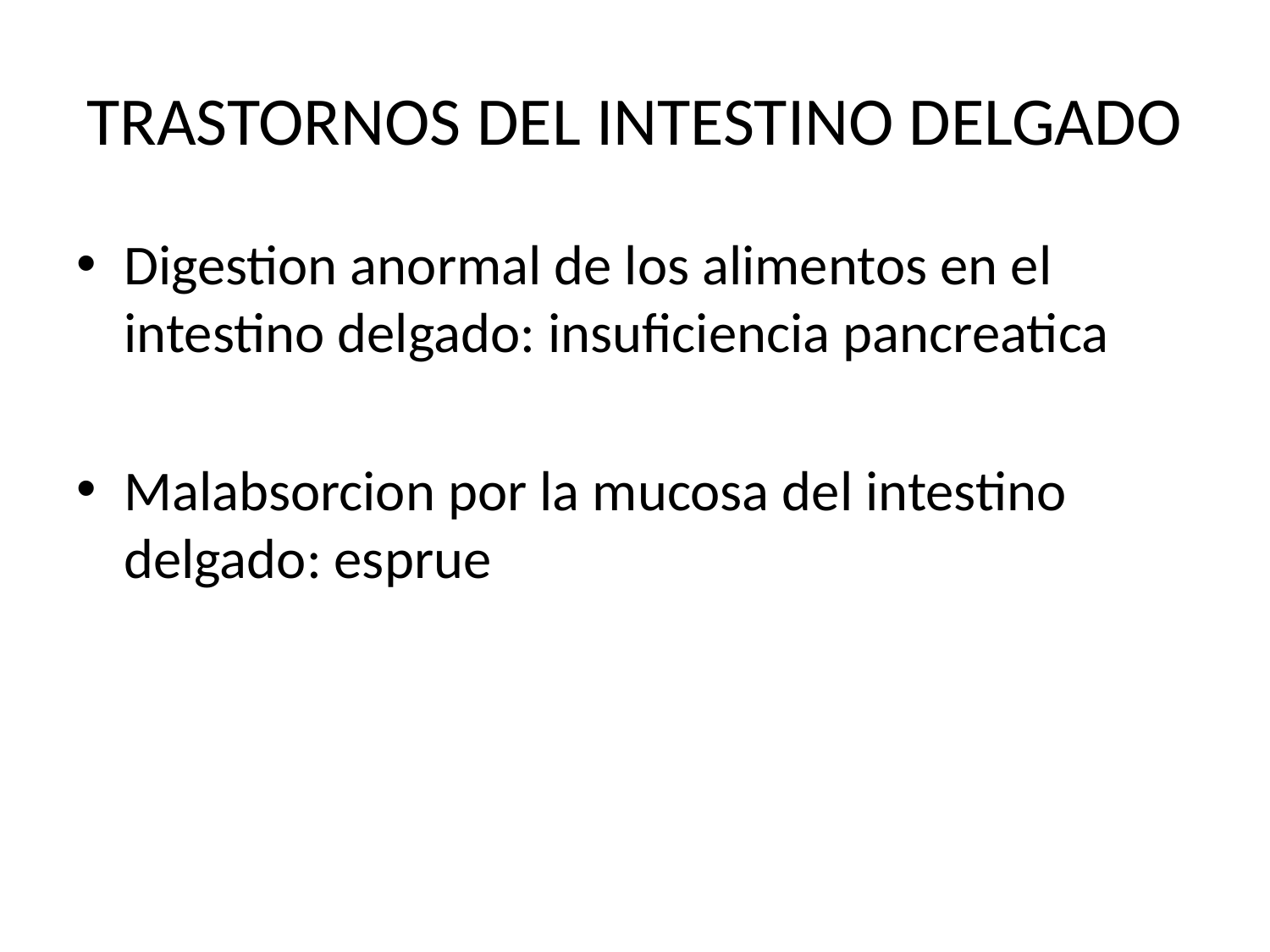

# TRASTORNOS DEL INTESTINO DELGADO
Digestion anormal de los alimentos en el intestino delgado: insuficiencia pancreatica

Malabsorcion por la mucosa del intestino delgado: esprue